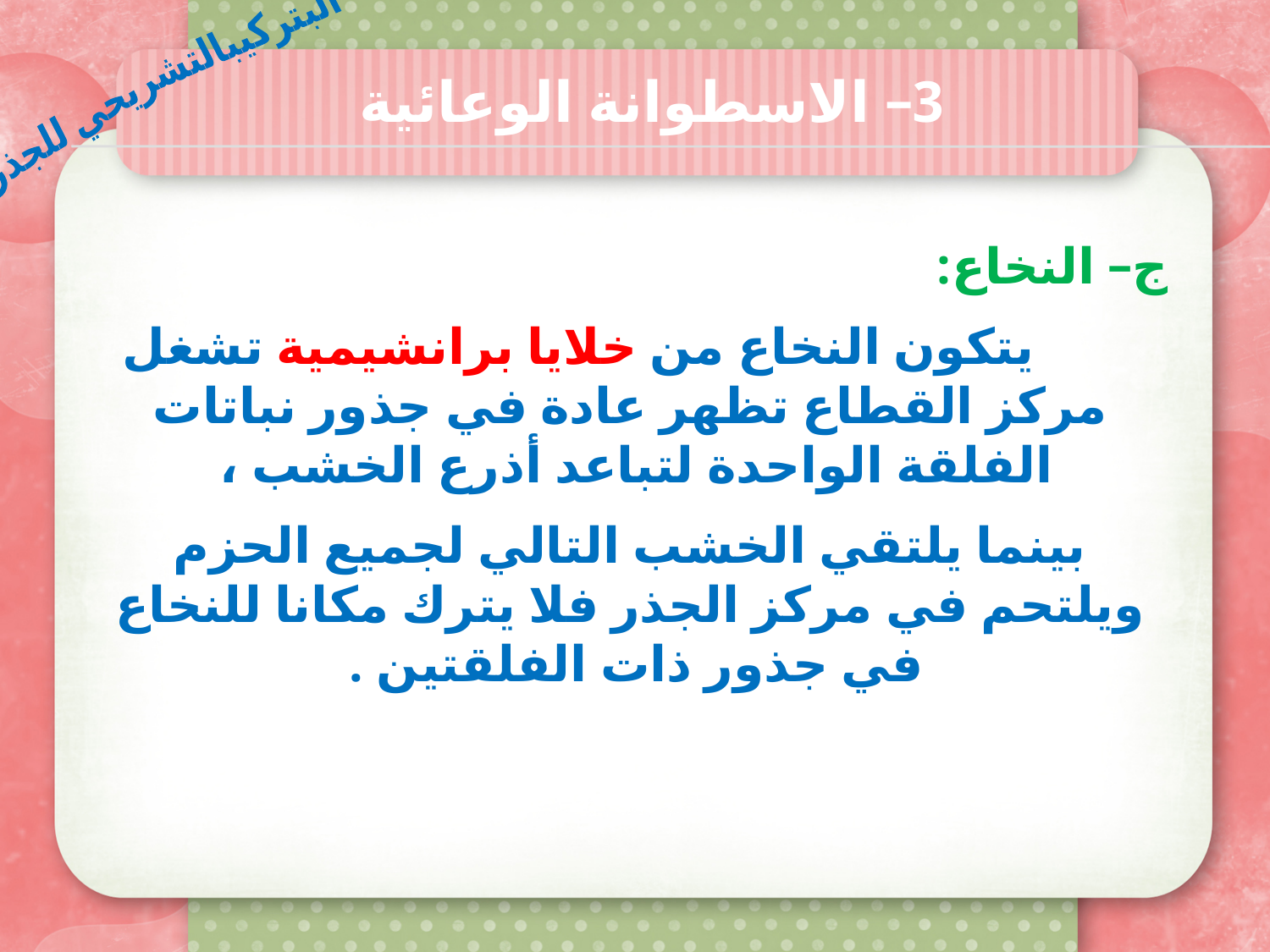

البتركيبالتشريحي للجذر
3– الاسطوانة الوعائية
ج– النخاع:
        يتكون النخاع من خلايا برانشيمية تشغل مركز القطاع تظهر عادة في جذور نباتات الفلقة الواحدة لتباعد أذرع الخشب ،
بينما يلتقي الخشب التالي لجميع الحزم ويلتحم في مركز الجذر فلا يترك مكانا للنخاع في جذور ذات الفلقتين .